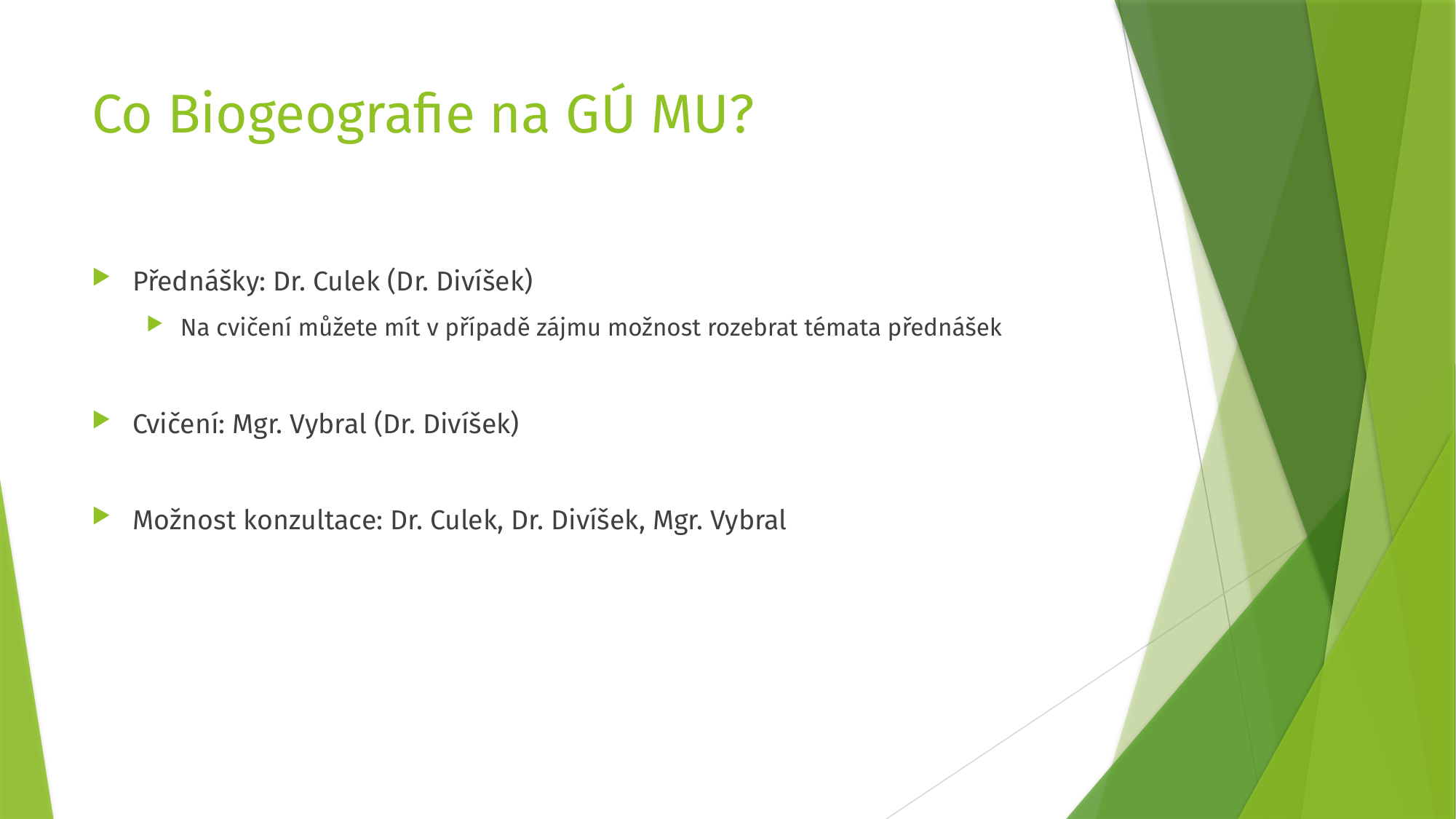

# Co Biogeografie na GÚ MU?
Přednášky: Dr. Culek (Dr. Divíšek)
Na cvičení můžete mít v případě zájmu možnost rozebrat témata přednášek

Cvičení: Mgr. Vybral (Dr. Divíšek)

Možnost konzultace: Dr. Culek, Dr. Divíšek, Mgr. Vybral